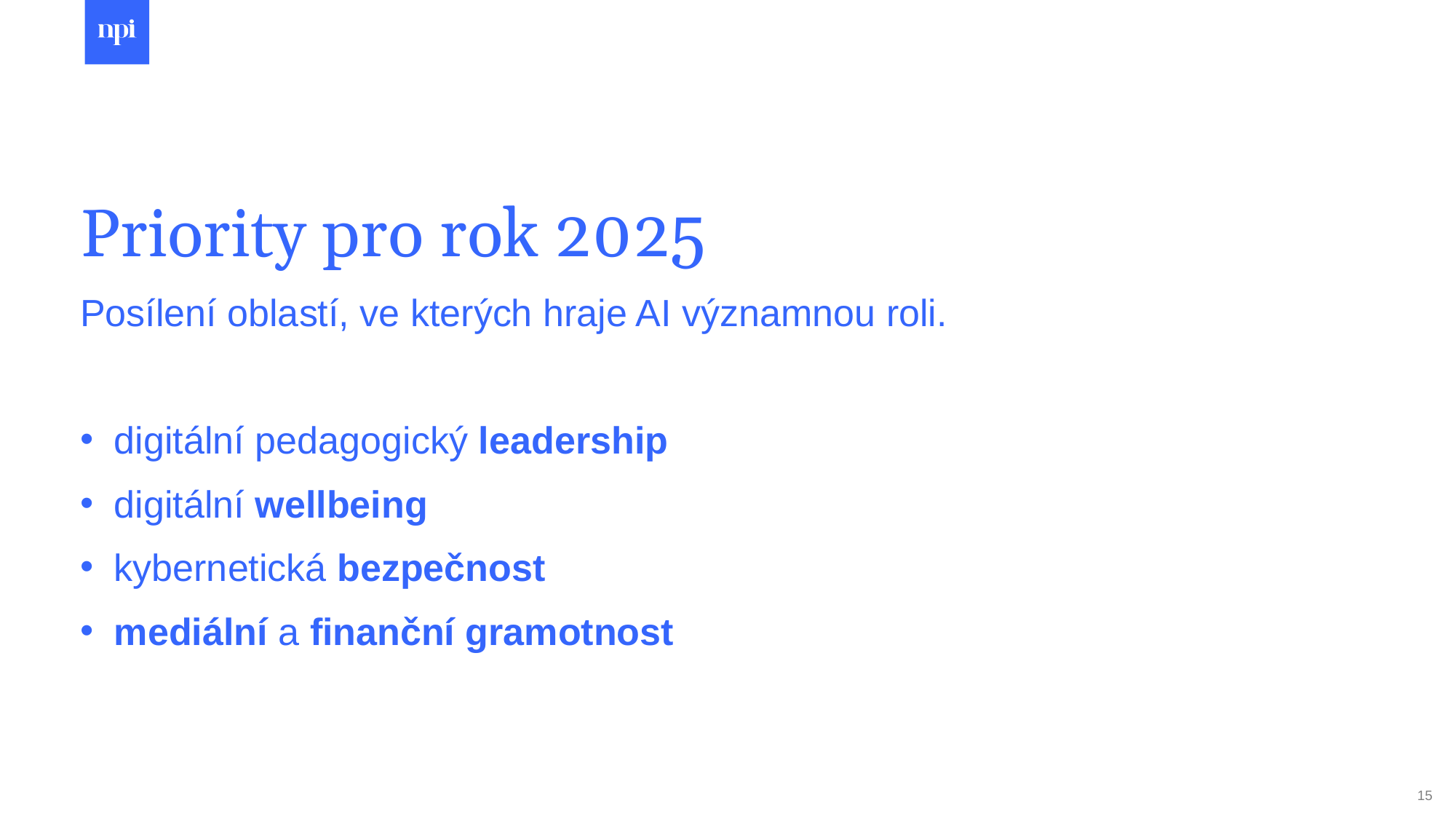

# Priority pro rok 2025
Posílení oblastí, ve kterých hraje AI významnou roli.

digitální pedagogický leadership
digitální wellbeing
kybernetická bezpečnost
mediální a finanční gramotnost

15